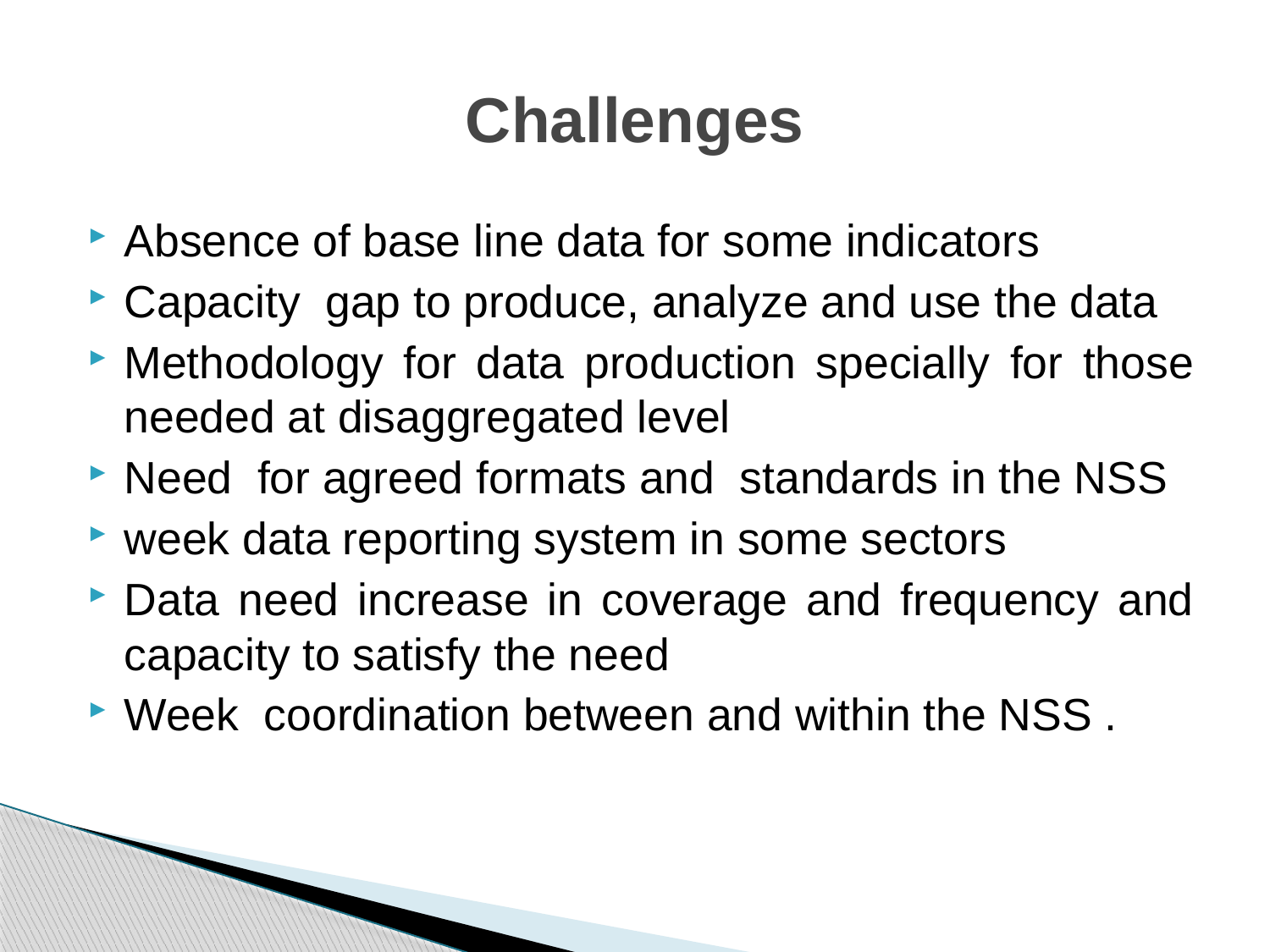

# Challenges
Absence of base line data for some indicators
Capacity  gap to produce, analyze and use the data
Methodology for data production specially for those needed at disaggregated level
Need  for agreed formats and  standards in the NSS
week data reporting system in some sectors
Data need increase in coverage and frequency and capacity to satisfy the need
Week  coordination between and within the NSS .